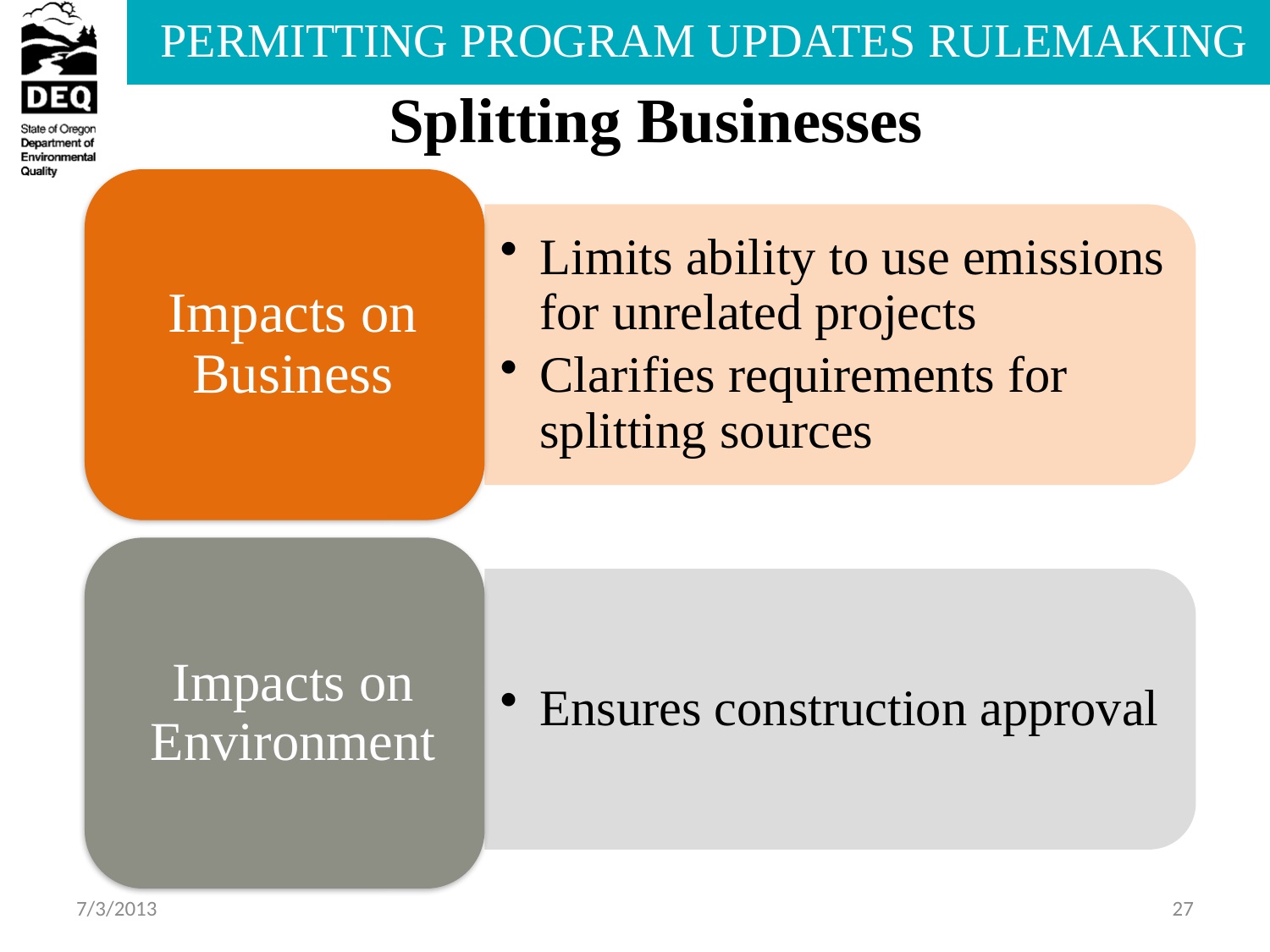

# Splitting Businesses
Limits ability to use emissions for unrelated projects
Clarifies requirements for splitting sources
Impacts on Business
Ensures construction approval
Impacts on Environment
7/3/2013
27